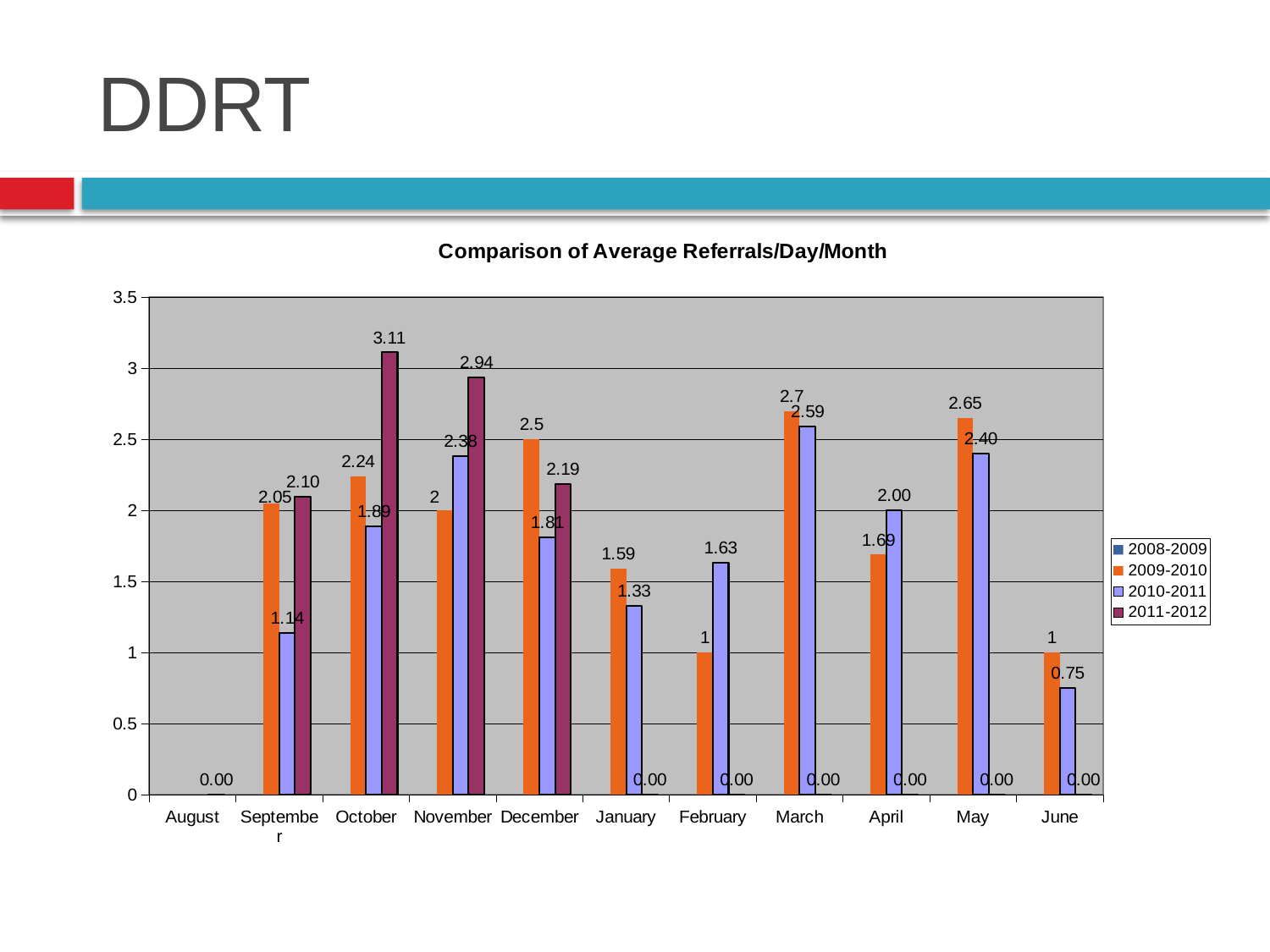

# DDRT

### Chart: Comparison of Average Referrals/Day/Month

| Category | 2008-2009 | 2009-2010 | 2010-2011 | 2011-2012 |
|---|---|---|---|---|
|  | None | None | None | 0.0 |
|  | None | 2.05 | 1.1399999999999992 | 2.095238095238094 |
|  | None | 2.24 | 1.8900000000000001 | 3.111111111111111 |
|  | None | 2.0 | 2.38 | 2.9375 |
|  | None | 2.5 | 1.81 | 2.1875000000000013 |
|  | None | 1.59 | 1.33 | 0.0 |
|  | None | 1.0 | 1.6300000000000001 | 0.0 |
|  | None | 2.7 | 2.59 | 0.0 |
|  | None | 1.6900000000000006 | 2.0 | 0.0 |
|  | None | 2.65 | 2.4 | 0.0 |
|  | None | 1.0 | 0.7500000000000003 | 0.0 |